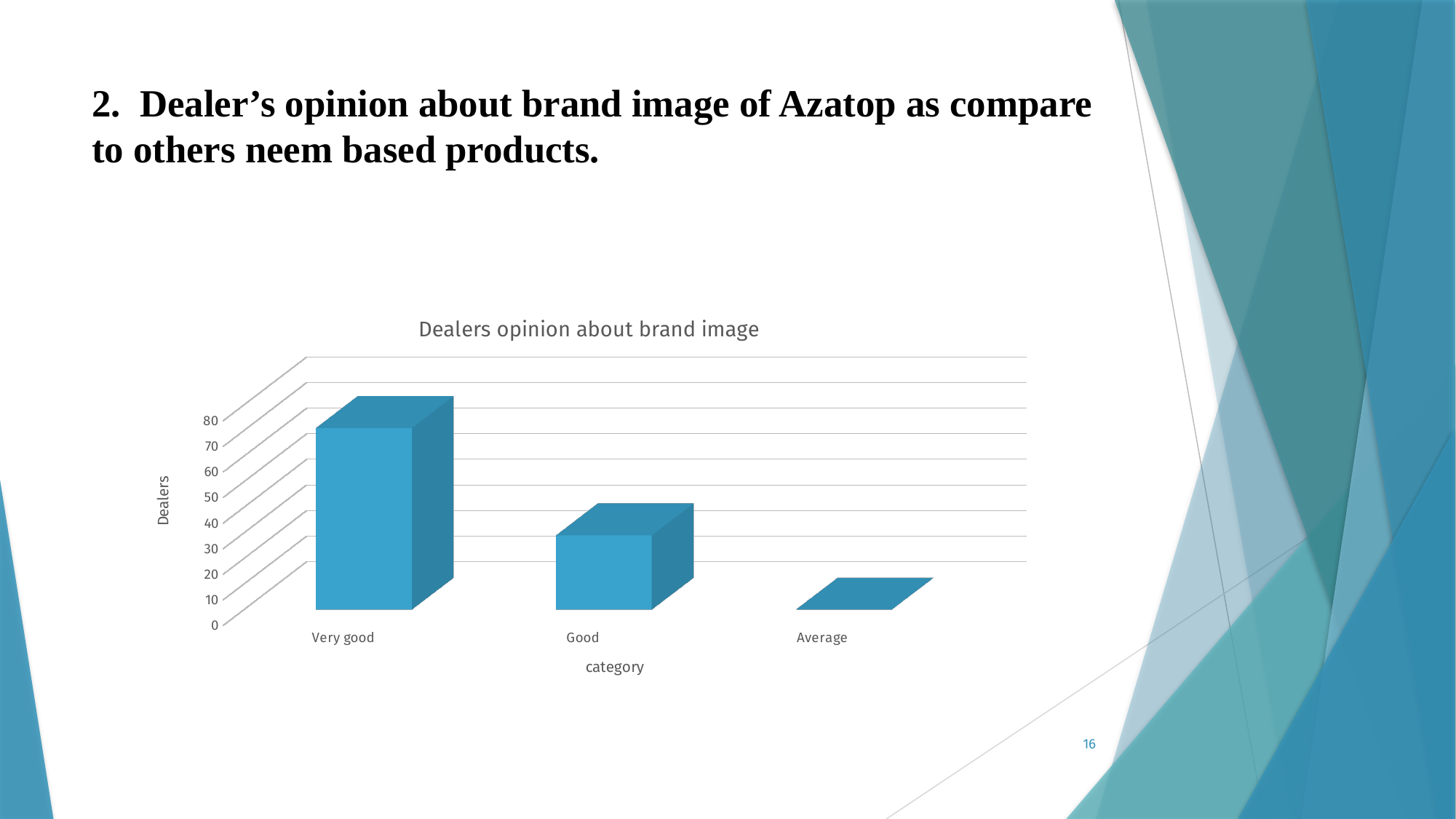

# 2.  Dealer’s opinion about brand image of Azatop as compare to others neem based products.

[unsupported chart]

16